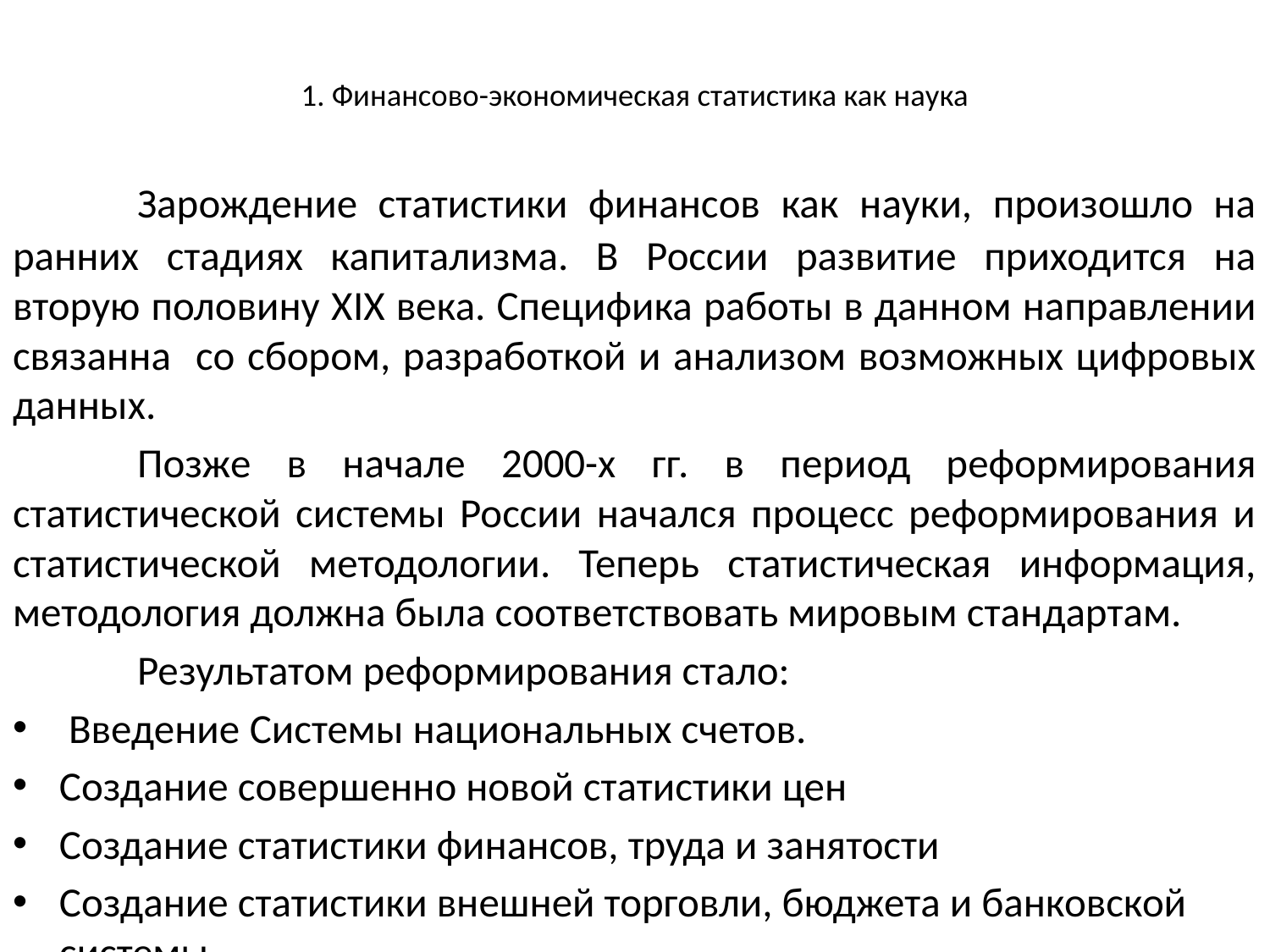

# 1. Финансово-экономическая статистика как наука
	Зарождение статистики финансов как науки, произошло на ранних стадиях капитализма. В России развитие приходится на вторую половину ХIХ века. Специфика работы в данном направлении связанна  со сбором, разработкой и анализом возможных цифровых данных.
	Позже в начале 2000-х гг. в период реформирования статистической системы России начался процесс реформирования и статистической методологии. Теперь статистическая информация, методология должна была соответствовать мировым стандартам.
	Результатом реформирования стало:
 Введение Системы национальных счетов.
Создание совершенно новой статистики цен
Создание статистики финансов, труда и занятости
Создание статистики внешней торговли, бюджета и банковской системы.